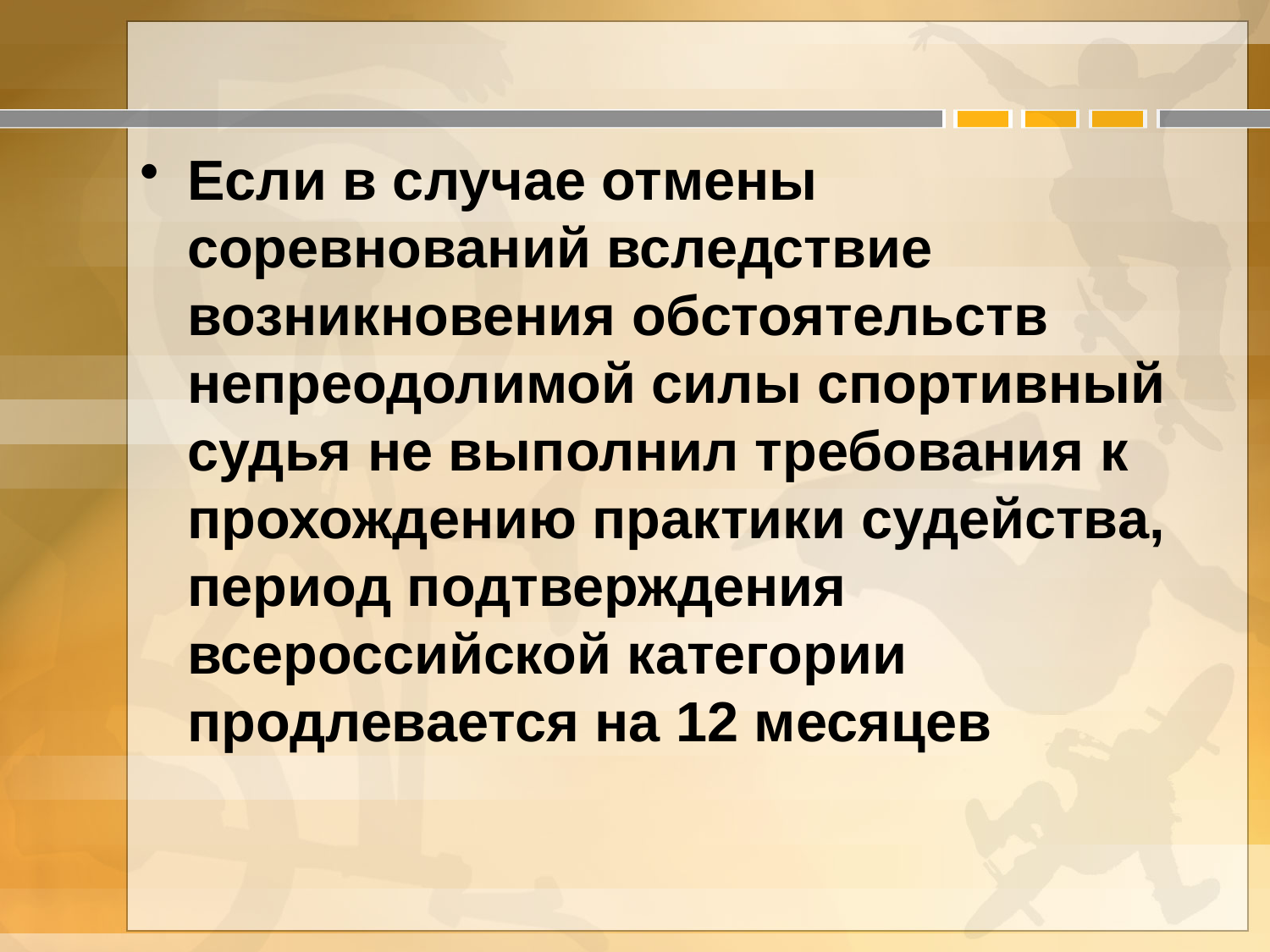

#
Если в случае отмены соревнований вследствие возникновения обстоятельств непреодолимой силы спортивный судья не выполнил требования к прохождению практики судейства, период подтверждения всероссийской категории продлевается на 12 месяцев